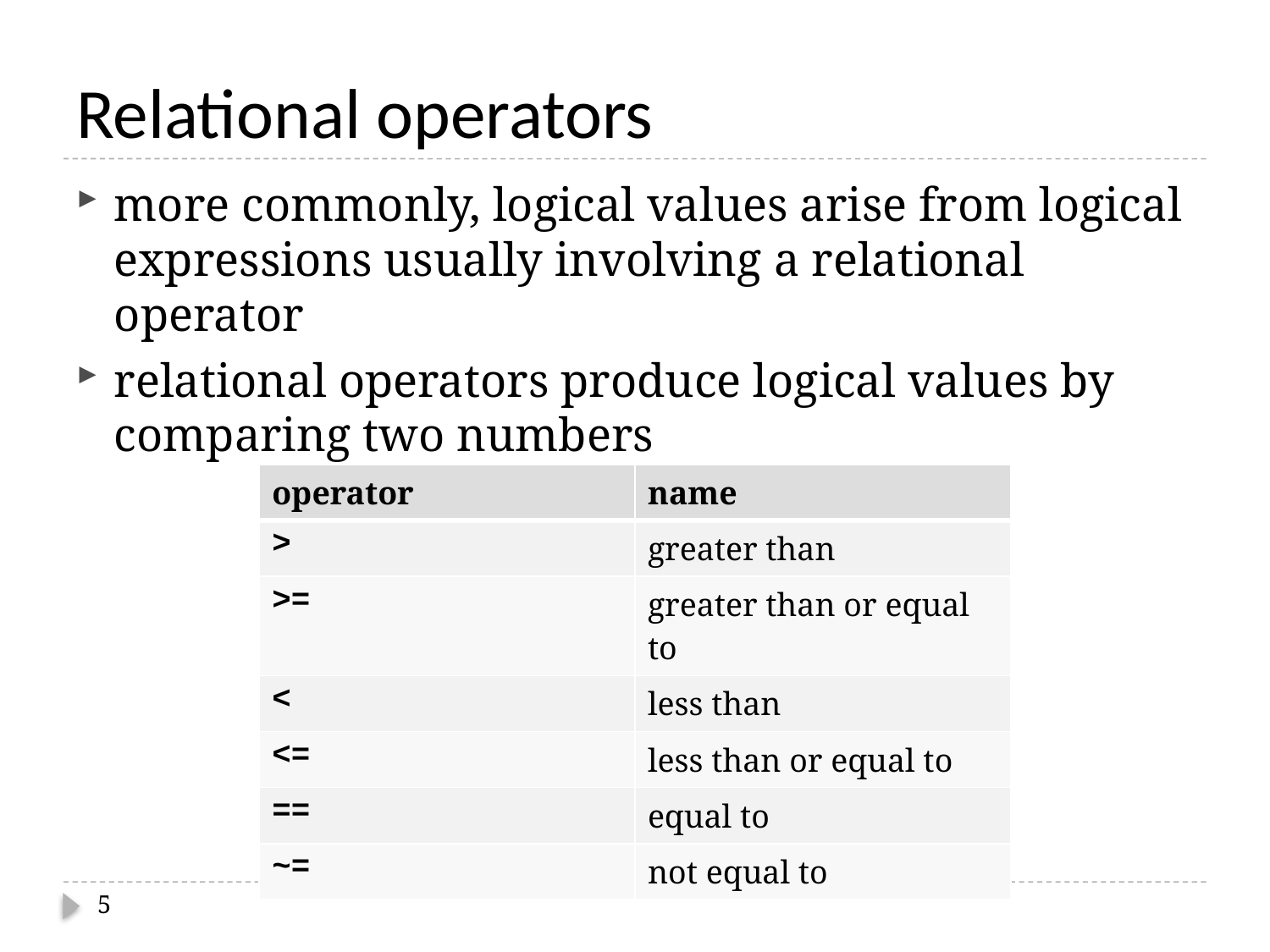

# Relational operators
more commonly, logical values arise from logical expressions usually involving a relational operator
relational operators produce logical values by comparing two numbers
| operator | name |
| --- | --- |
| > | greater than |
| >= | greater than or equal to |
| < | less than |
| <= | less than or equal to |
| == | equal to |
| ~= | not equal to |
5